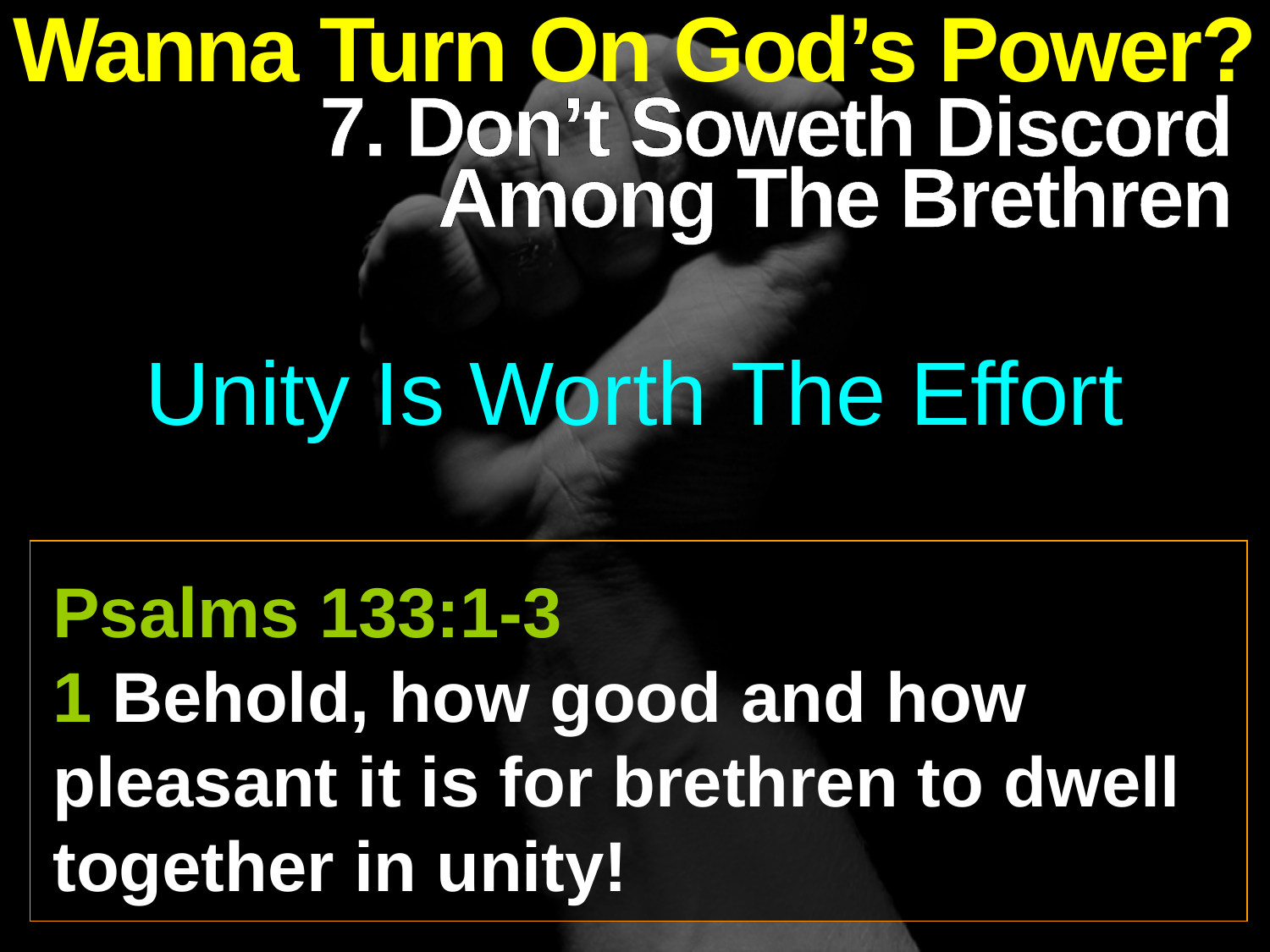

Wanna Turn On God’s Power?
7. Don’t Soweth Discord
Among The Brethren
Unity Is Worth The Effort

Psalms 133:1-3
1 Behold, how good and how pleasant it is for brethren to dwell together in unity!